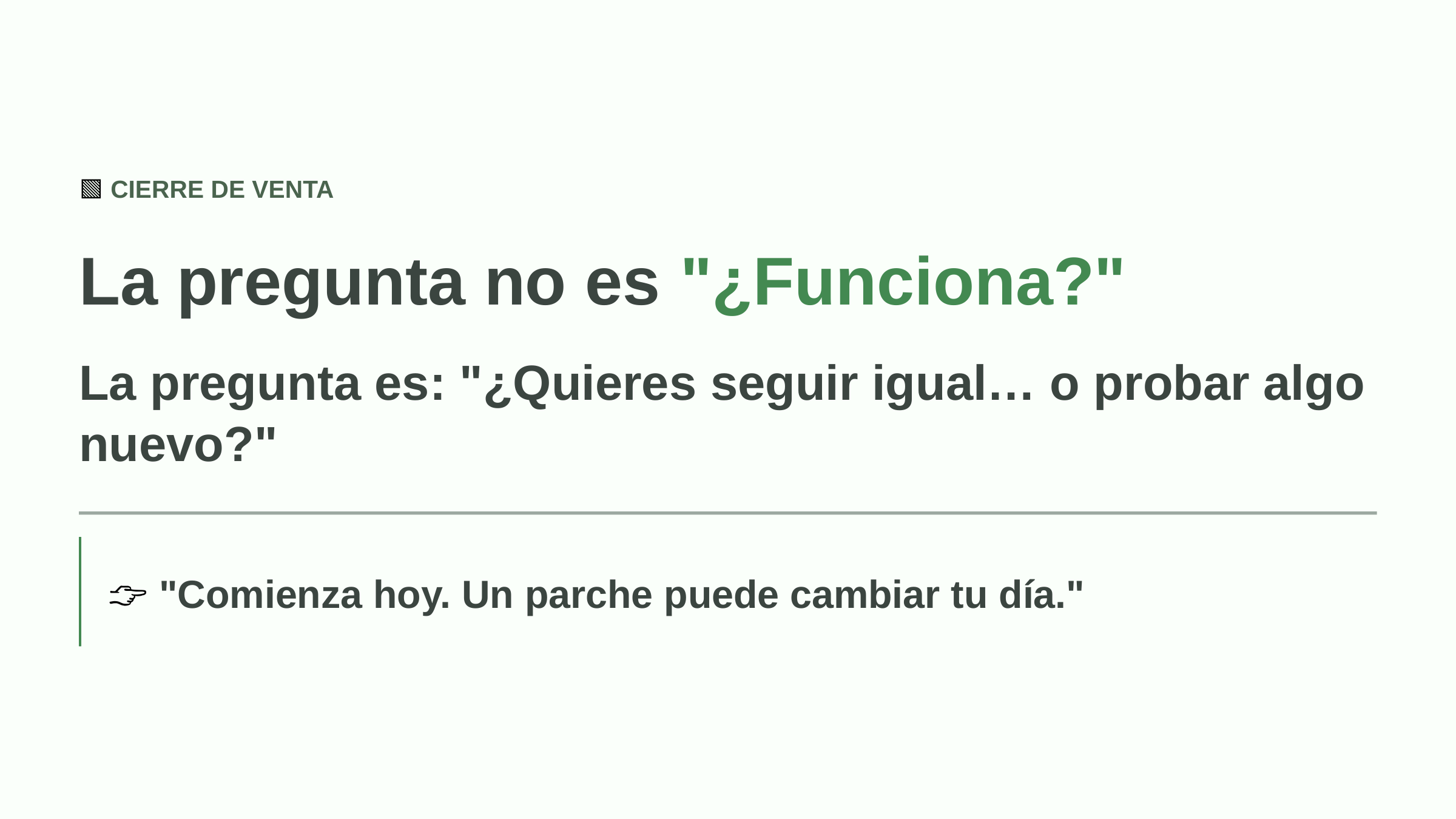

🟩 CIERRE DE VENTA
La pregunta no es "¿Funciona?"
La pregunta es: "¿Quieres seguir igual… o probar algo nuevo?"

👉 "Comienza hoy. Un parche puede cambiar tu día."